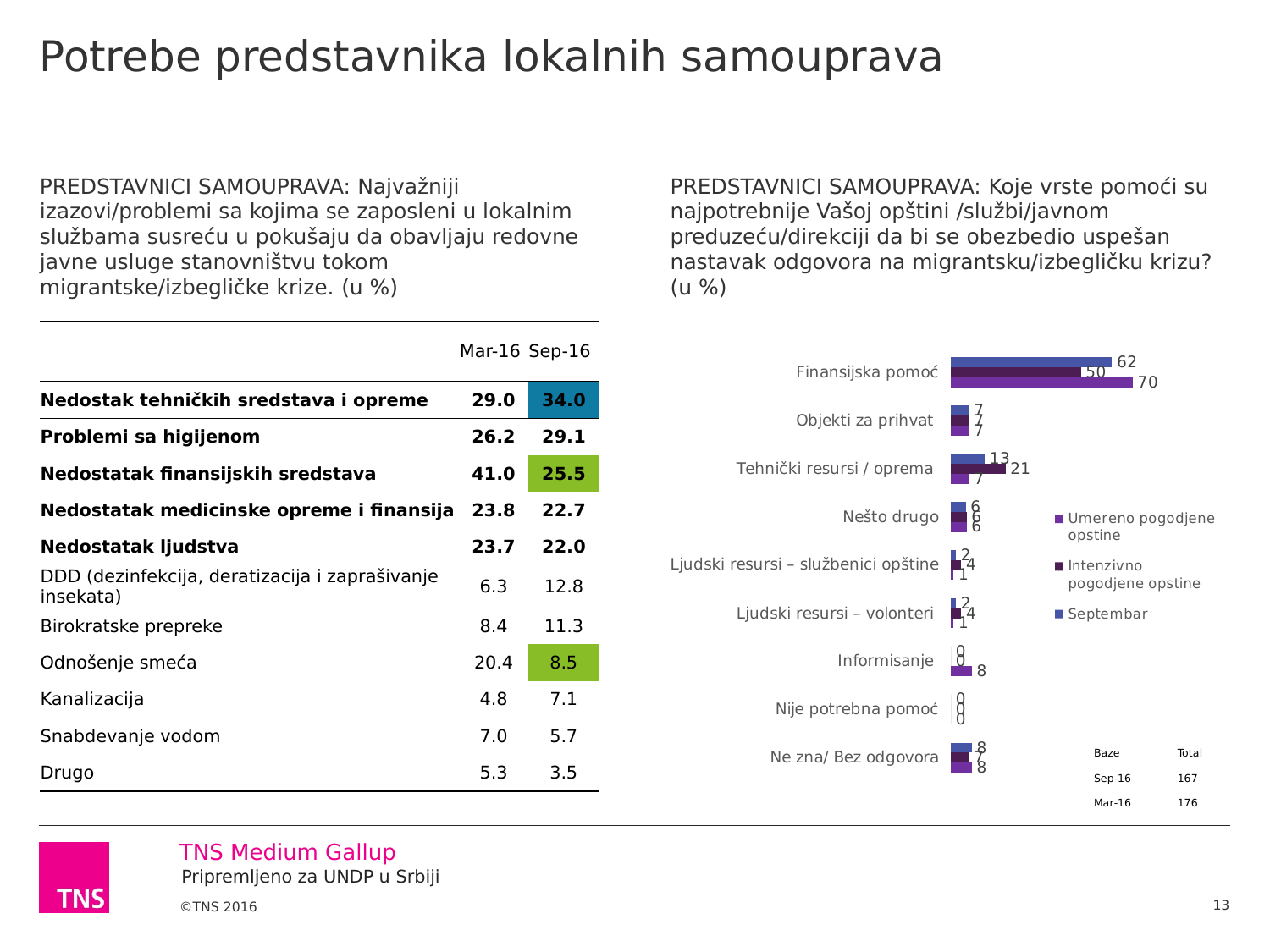

# Potrebe predstavnika lokalnih samouprava
PREDSTAVNICI SAMOUPRAVA: Najvažniji izazovi/problemi sa kojima se zaposleni u lokalnim službama susreću u pokušaju da obavljaju redovne javne usluge stanovništvu tokom migrantske/izbegličke krize. (u %)

PREDSTAVNICI SAMOUPRAVA: Koje vrste pomoći su najpotrebnije Vašoj opštini /službi/javnom preduzeću/direkciji da bi se obezbedio uspešan nastavak odgovora na migrantsku/izbegličku krizu? (u %)

|  | Mar-16 | Sep-16 |
| --- | --- | --- |
| Nedostak tehničkih sredstava i opreme | 29.0 | 34.0 |
| Problemi sa higijenom | 26.2 | 29.1 |
| Nedostatak finansijskih sredstava | 41.0 | 25.5 |
| Nedostatak medicinske opreme i finansija | 23.8 | 22.7 |
| Nedostatak ljudstva | 23.7 | 22.0 |
| DDD (dezinfekcija, deratizacija i zaprašivanje insekata) | 6.3 | 12.8 |
| Birokratske prepreke | 8.4 | 11.3 |
| Odnošenje smeća | 20.4 | 8.5 |
| Kanalizacija | 4.8 | 7.1 |
| Snabdevanje vodom | 7.0 | 5.7 |
| Drugo | 5.3 | 3.5 |

### Chart

| Category | Septembar | Intenzivno pogodjene opstine | Umereno pogodjene opstine |
|---|---|---|---|
| Finansijska pomoć | 62.0 | 50.0 | 70.0 |
| Objekti za prihvat  | 7.0 | 7.0 | 7.0 |
| Tehnički resursi / oprema  | 13.0 | 21.0 | 7.0 |
| Nešto drugo | 5.681818181818182 | 6.0 | 6.0 |
| Ljudski resursi – službenici opštine  | 2.0 | 4.0 | 1.0 |
| Ljudski resursi – volonteri  | 2.0 | 4.0 | 1.0 |
| Informisanje  | 0.0 | 0.0 | 8.0 |
| Nije potrebna pomoć | 0.0 | 0.0 | 0.0 |
| Ne zna/ Bez odgovora | 8.0 | 7.0 | 8.0 |
| Baze | Total |
| --- | --- |
| Sep-16 | 167 |
| Mar-16 | 176 |
13